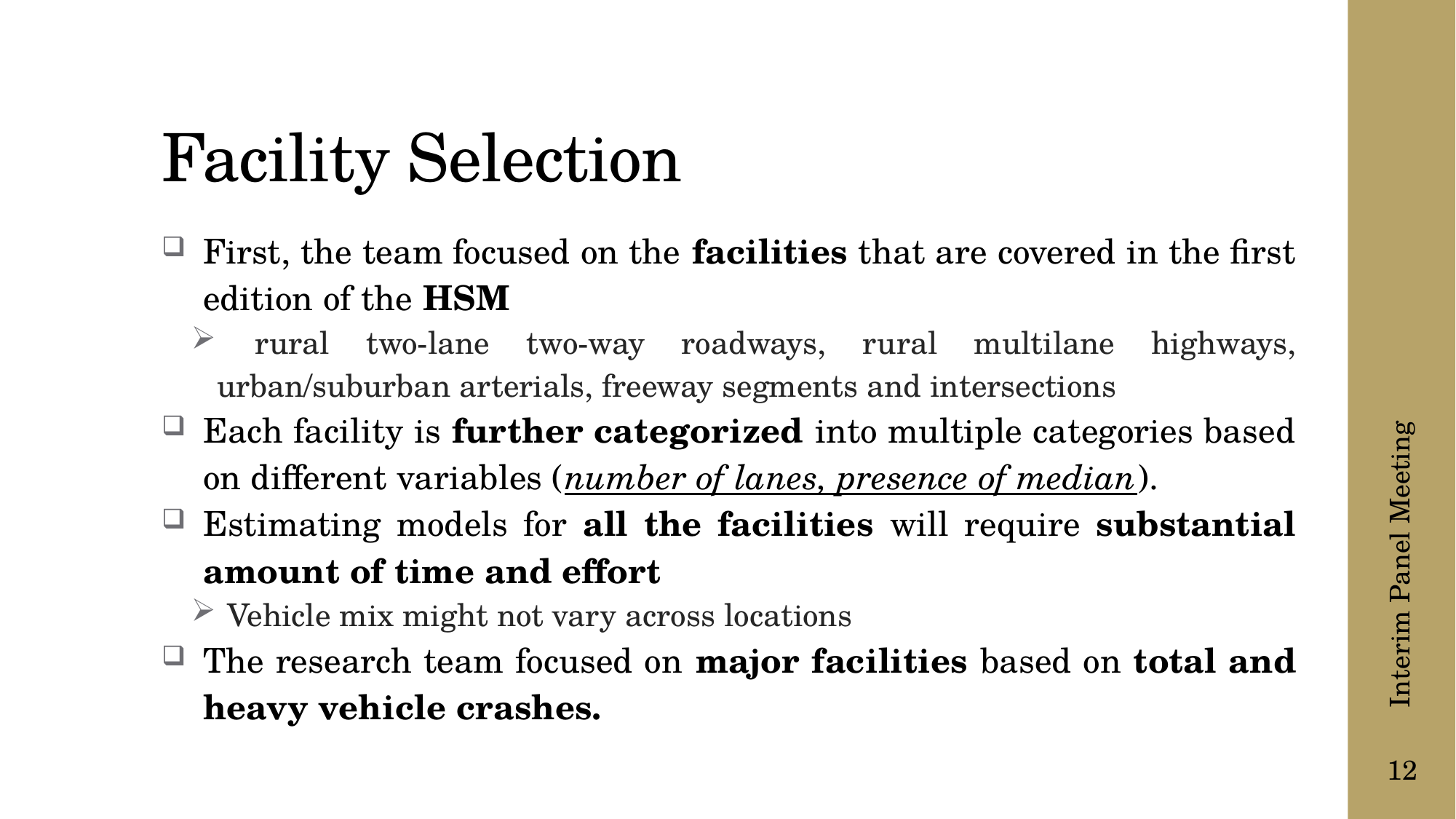

# Facility Selection
First, the team focused on the facilities that are covered in the first edition of the HSM
 rural two-lane two-way roadways, rural multilane highways, urban/suburban arterials, freeway segments and intersections
Each facility is further categorized into multiple categories based on different variables (number of lanes, presence of median).
Estimating models for all the facilities will require substantial amount of time and effort
 Vehicle mix might not vary across locations
The research team focused on major facilities based on total and heavy vehicle crashes.
Interim Panel Meeting
12